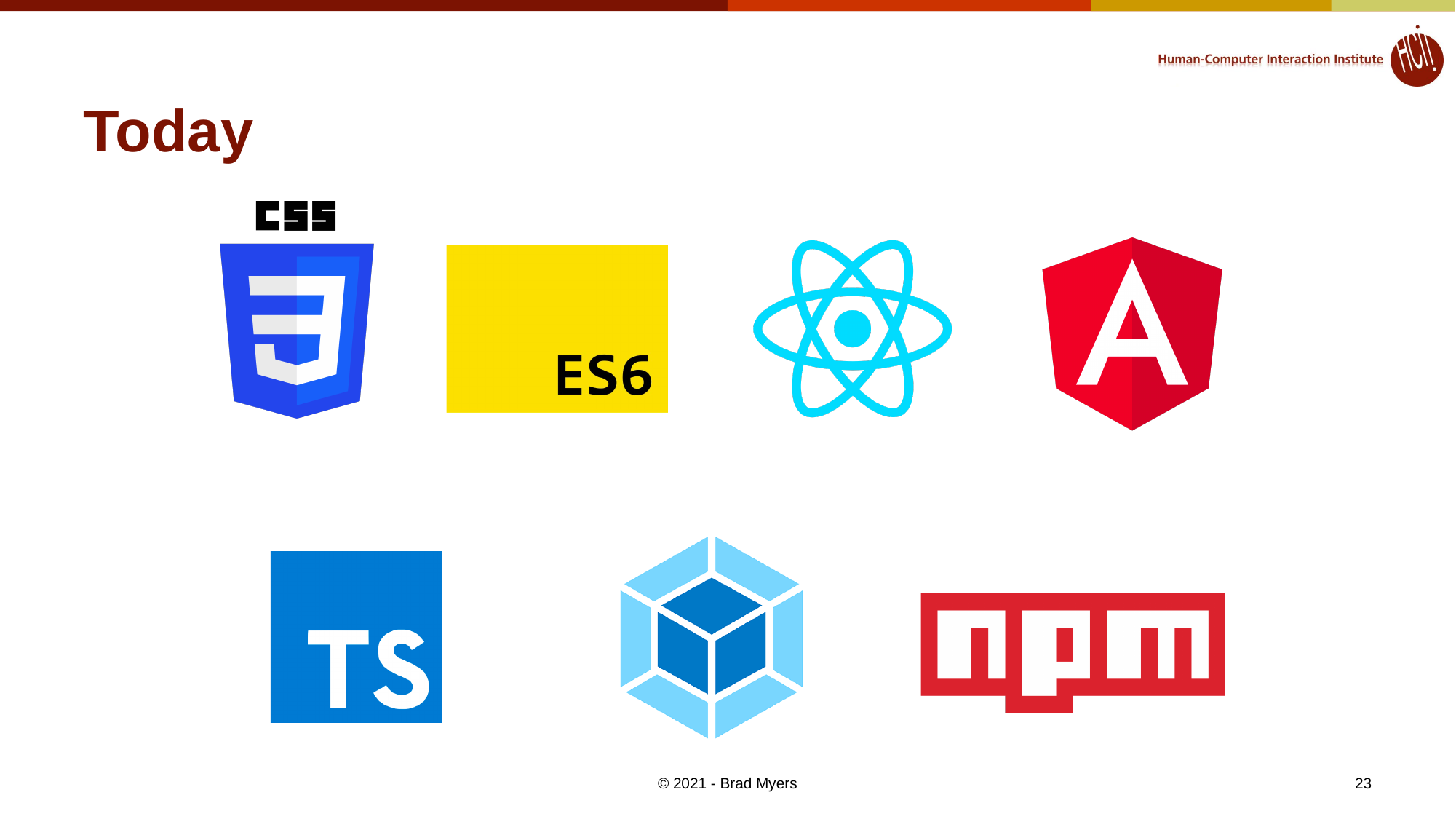

# Today

23
© 2021 - Brad Myers